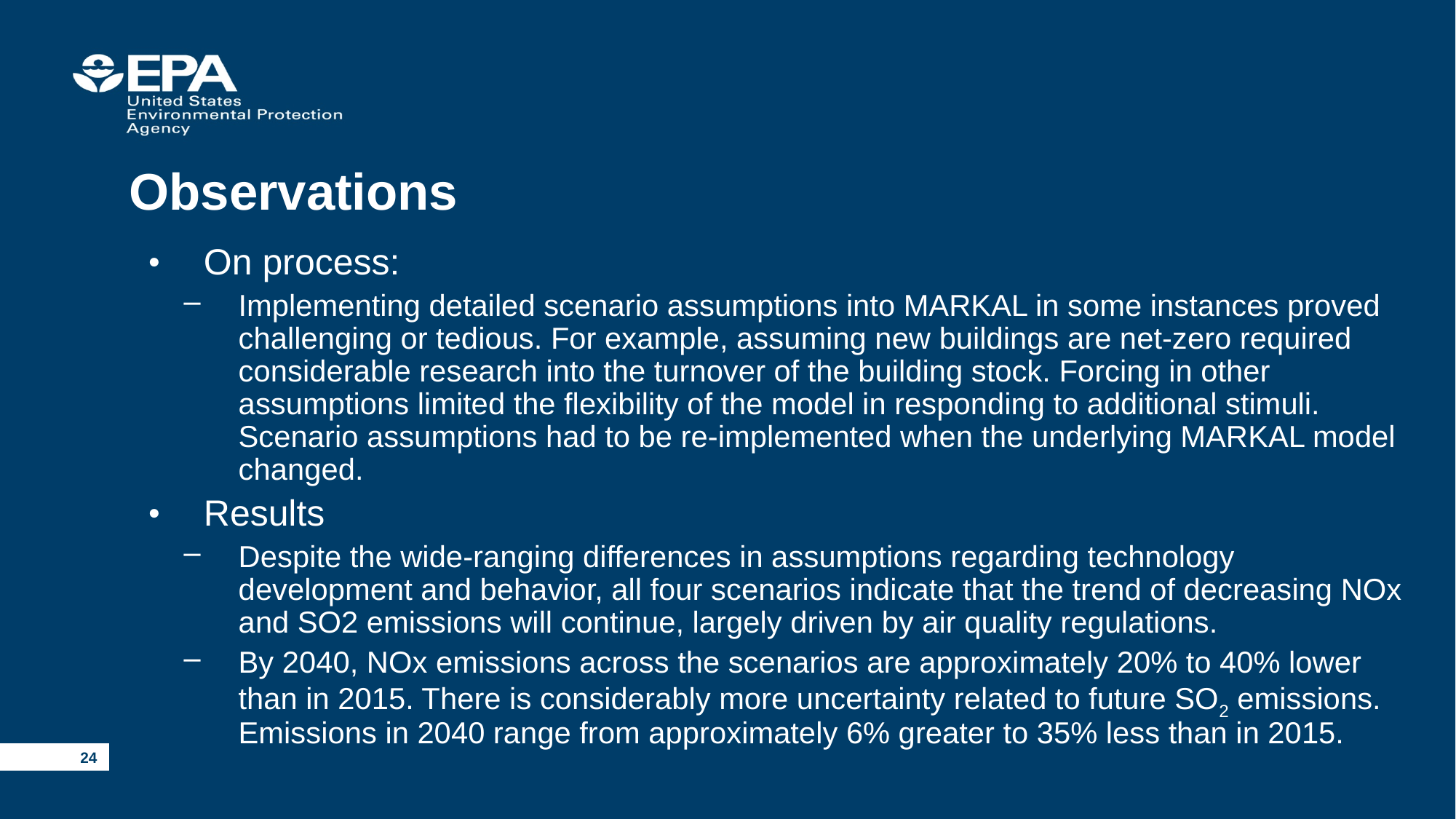

# Observations
On process:
Implementing detailed scenario assumptions into MARKAL in some instances proved challenging or tedious. For example, assuming new buildings are net-zero required considerable research into the turnover of the building stock. Forcing in other assumptions limited the flexibility of the model in responding to additional stimuli. Scenario assumptions had to be re-implemented when the underlying MARKAL model changed.
Results
Despite the wide-ranging differences in assumptions regarding technology development and behavior, all four scenarios indicate that the trend of decreasing NOx and SO2 emissions will continue, largely driven by air quality regulations.
By 2040, NOx emissions across the scenarios are approximately 20% to 40% lower than in 2015. There is considerably more uncertainty related to future SO2 emissions. Emissions in 2040 range from approximately 6% greater to 35% less than in 2015.
24